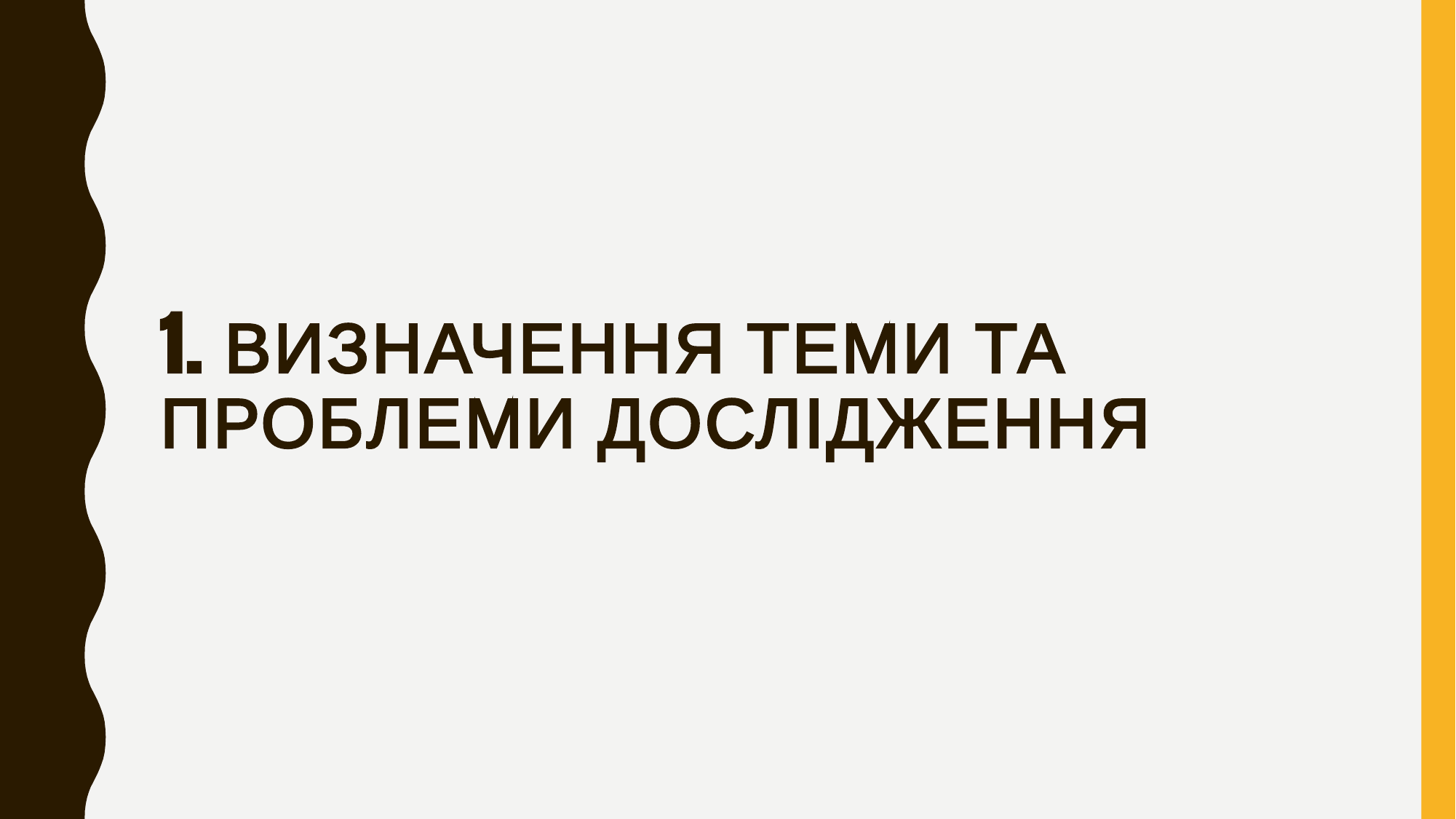

# 1. Визначення теми та проблеми дослідження